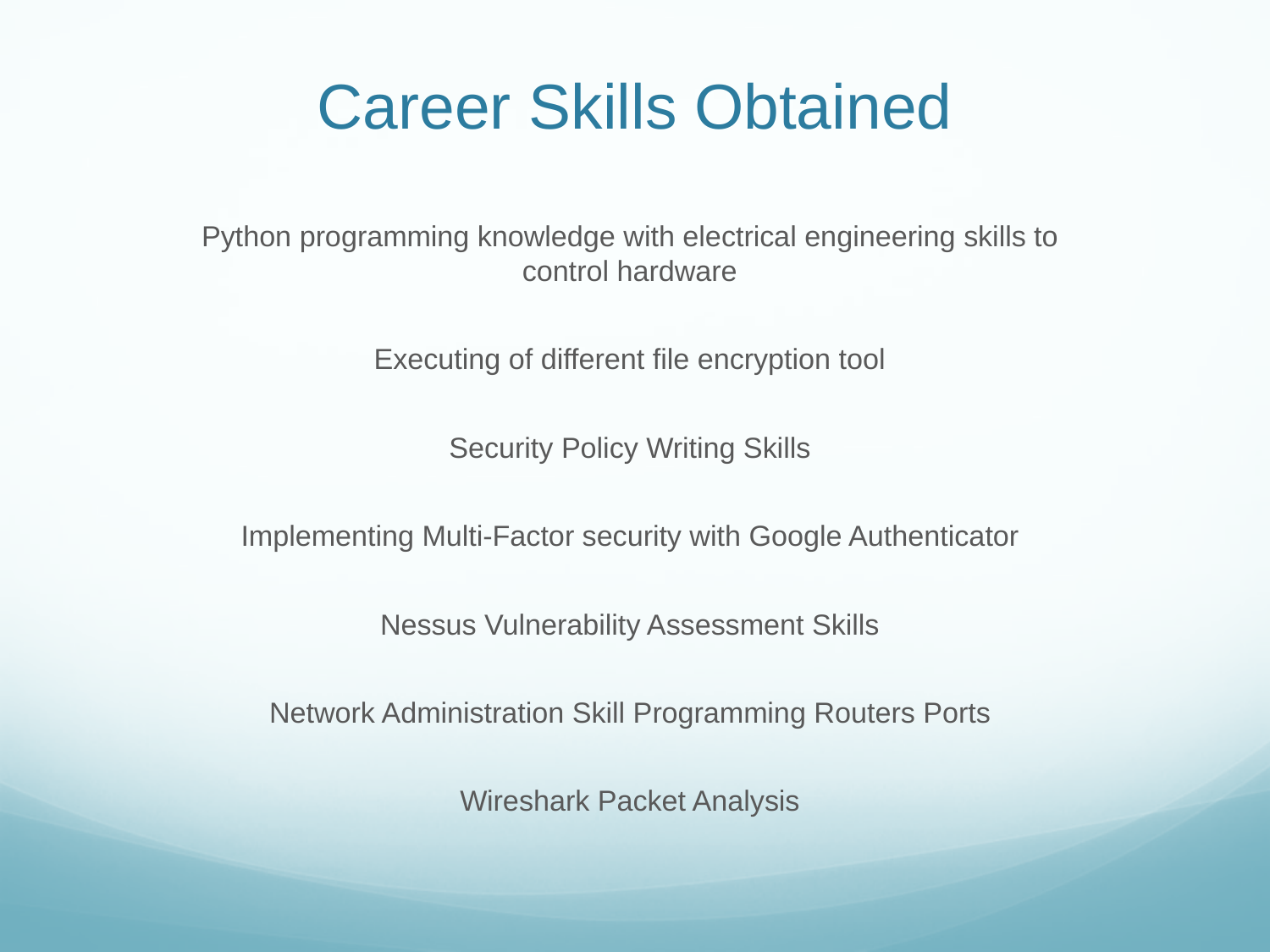

# Career Skills Obtained
Python programming knowledge with electrical engineering skills to control hardware

Executing of different file encryption tool

Security Policy Writing Skills

Implementing Multi-Factor security with Google Authenticator

Nessus Vulnerability Assessment Skills

Network Administration Skill Programming Routers Ports

Wireshark Packet Analysis